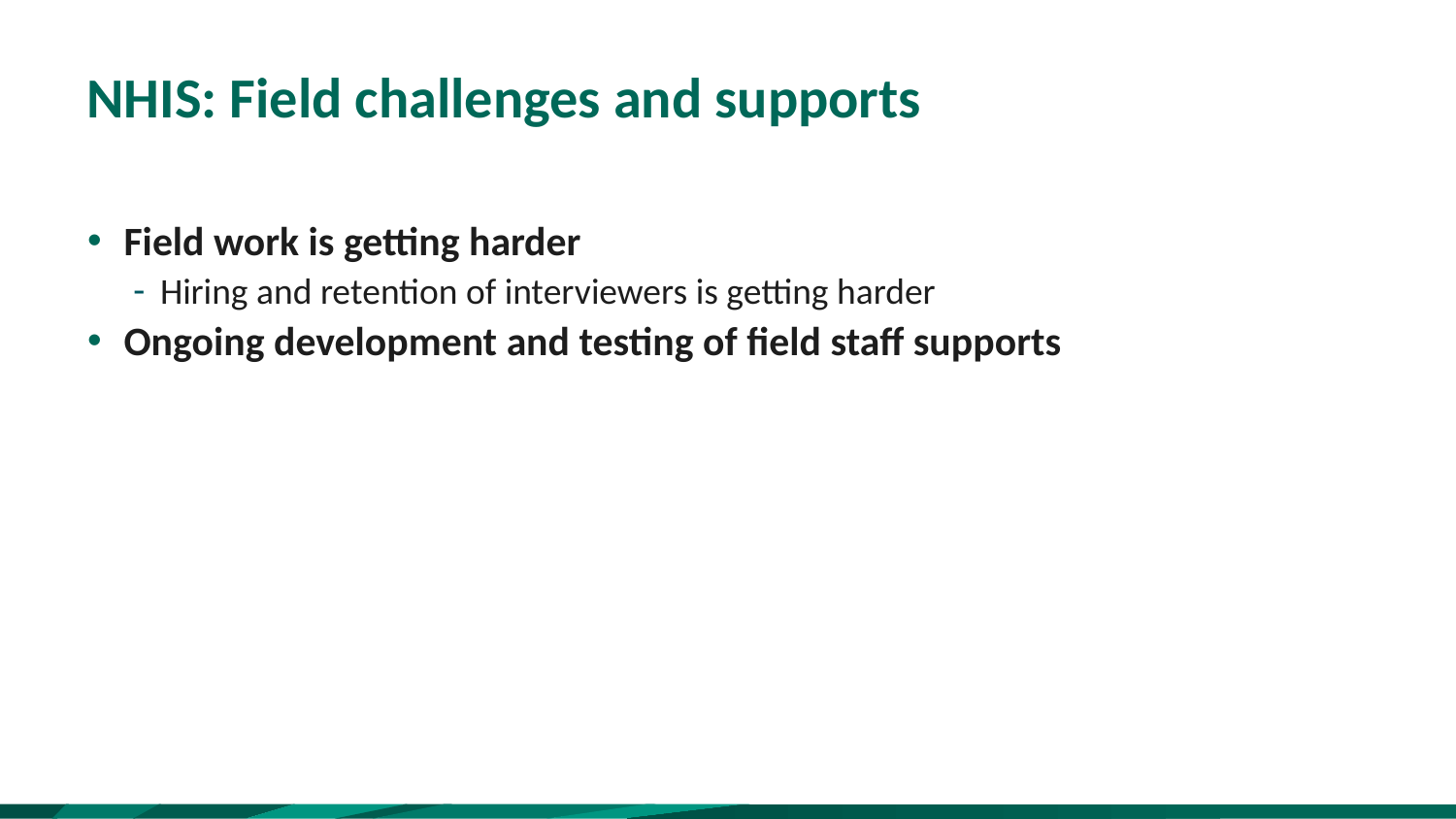

# NHIS: Field challenges and supports
Field work is getting harder
Hiring and retention of interviewers is getting harder
Ongoing development and testing of field staff supports